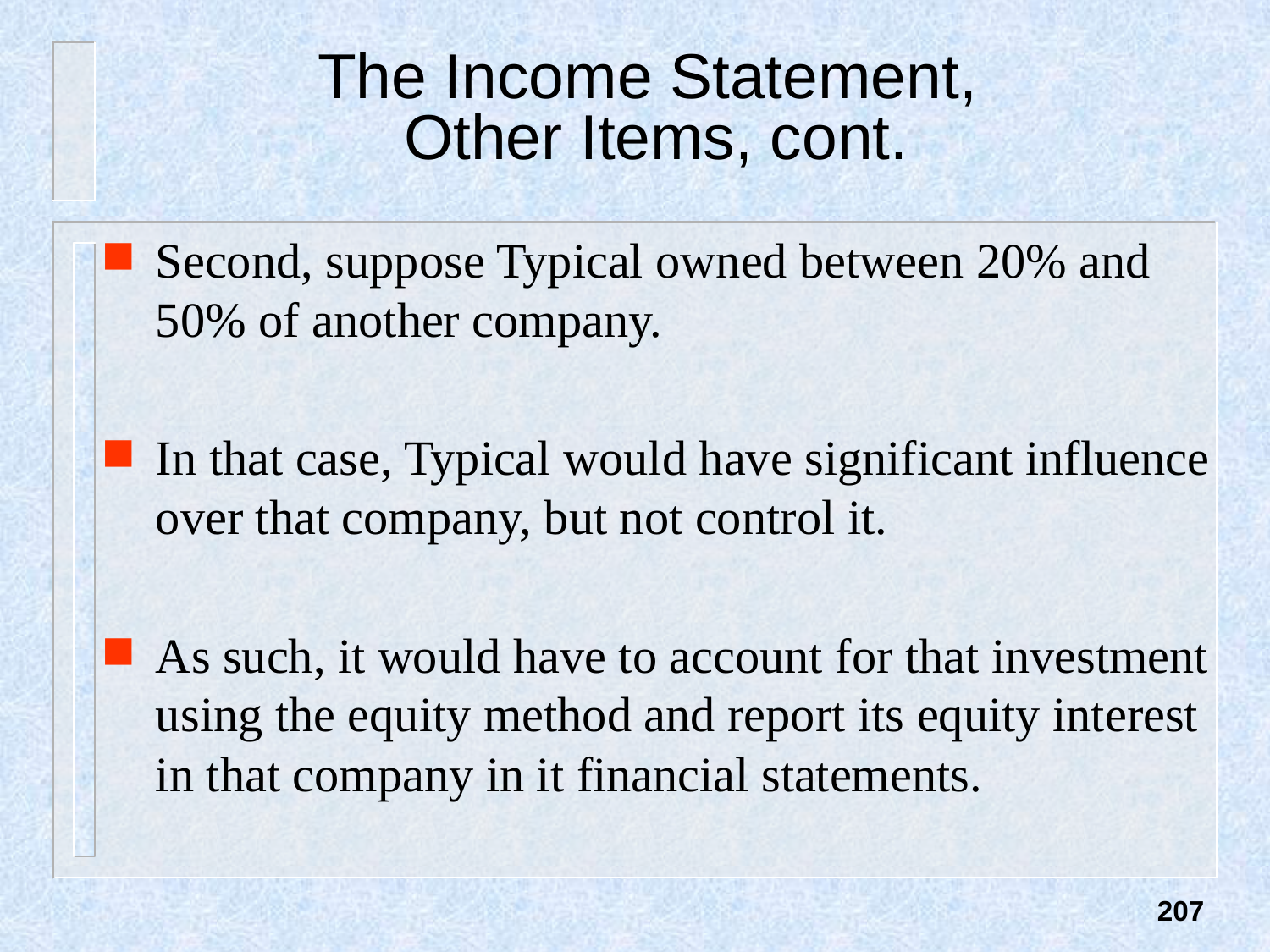

# The Income Statement, Other Items, cont.
Second, suppose Typical owned between 20% and 50% of another company.

In that case, Typical would have significant influence over that company, but not control it.

As such, it would have to account for that investment using the equity method and report its equity interest in that company in it financial statements.
207